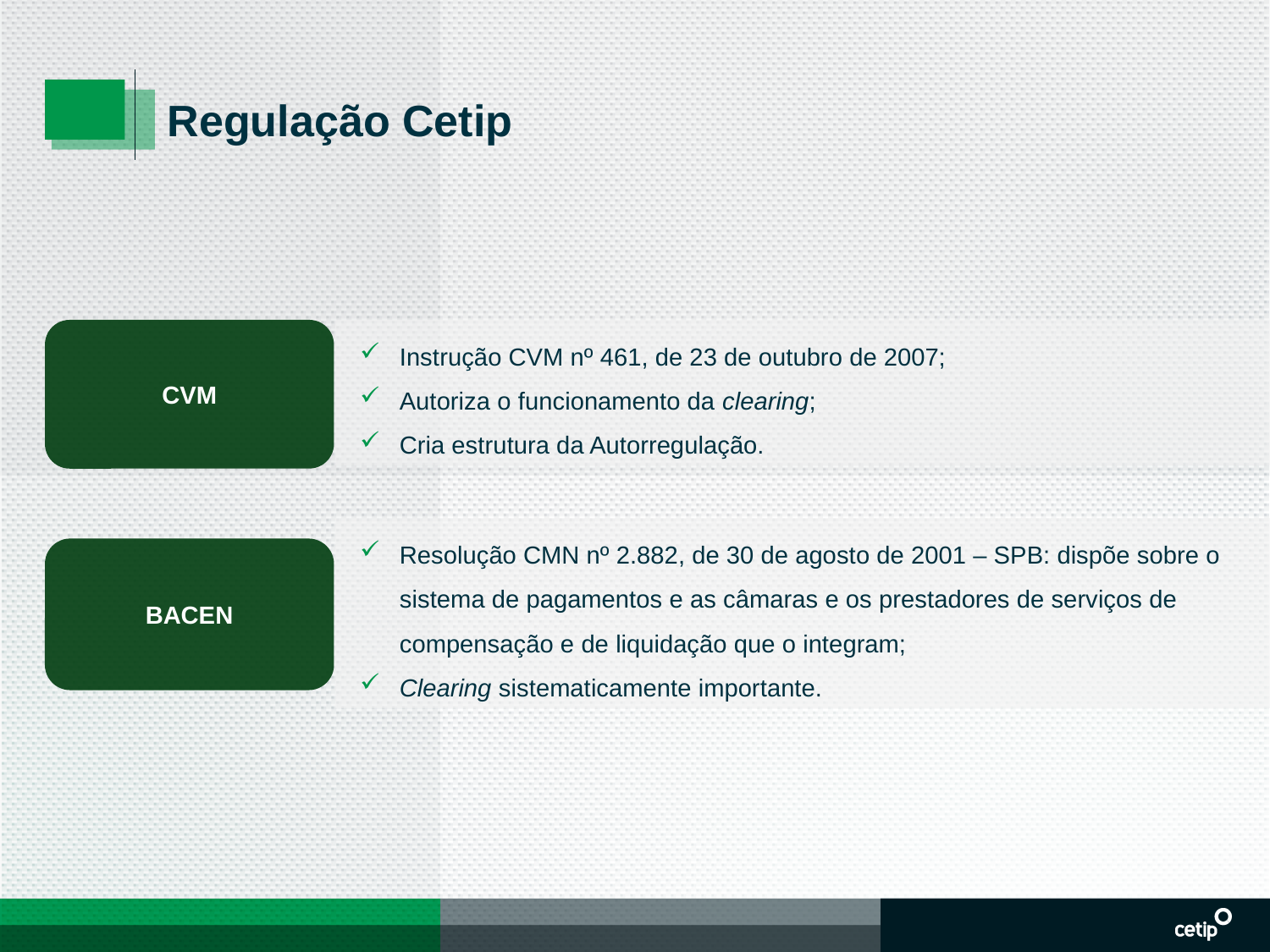

Regulação Cetip
CVM
Instrução CVM nº 461, de 23 de outubro de 2007;
Autoriza o funcionamento da clearing;
Cria estrutura da Autorregulação.
Resolução CMN nº 2.882, de 30 de agosto de 2001 – SPB: dispõe sobre o sistema de pagamentos e as câmaras e os prestadores de serviços de compensação e de liquidação que o integram;
Clearing sistematicamente importante.
BACEN